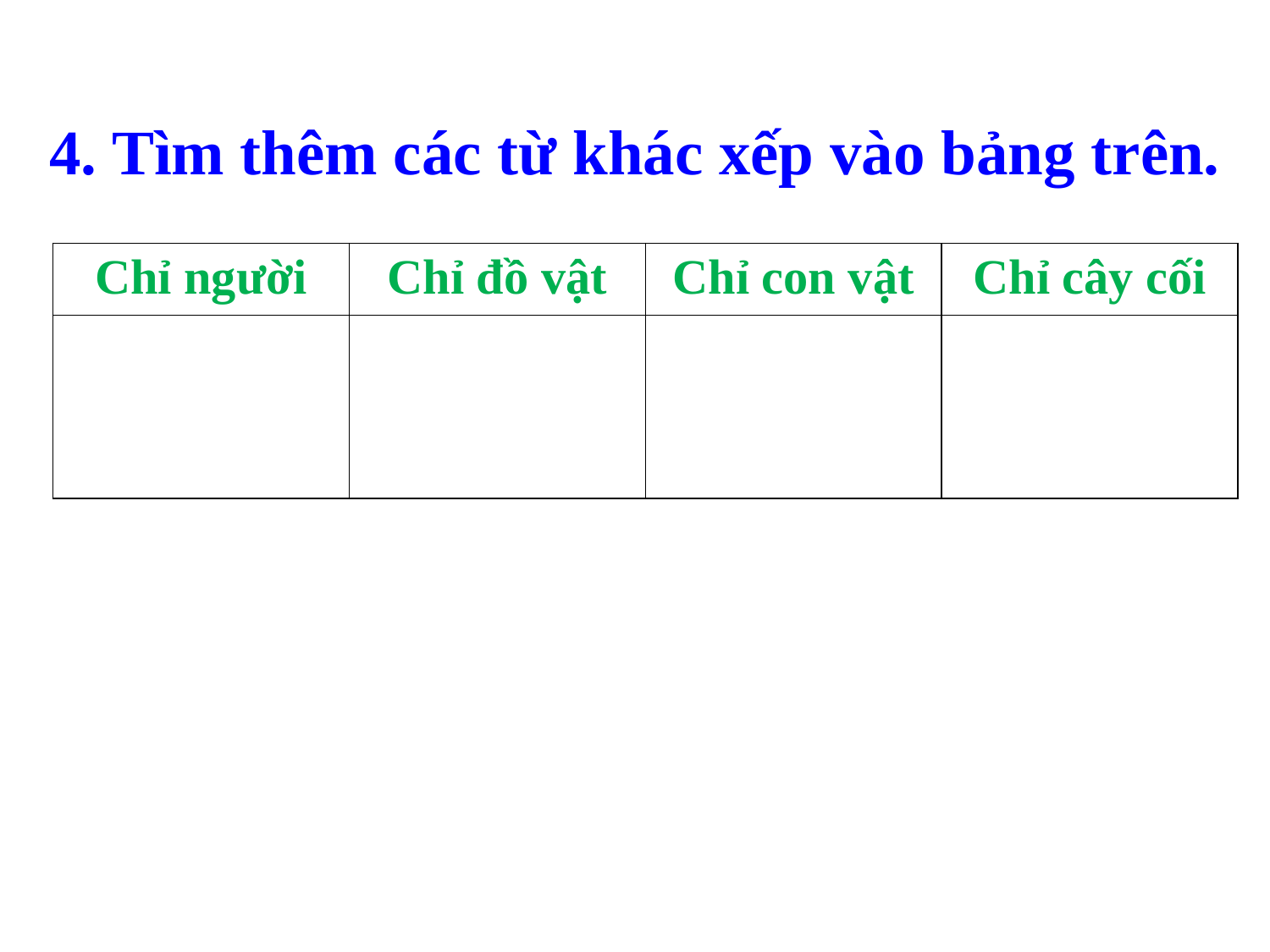

4. Tìm thêm các từ khác xếp vào bảng trên.
| Chỉ người | Chỉ đồ vật | Chỉ con vật | Chỉ cây cối |
| --- | --- | --- | --- |
|  |  |  |  |